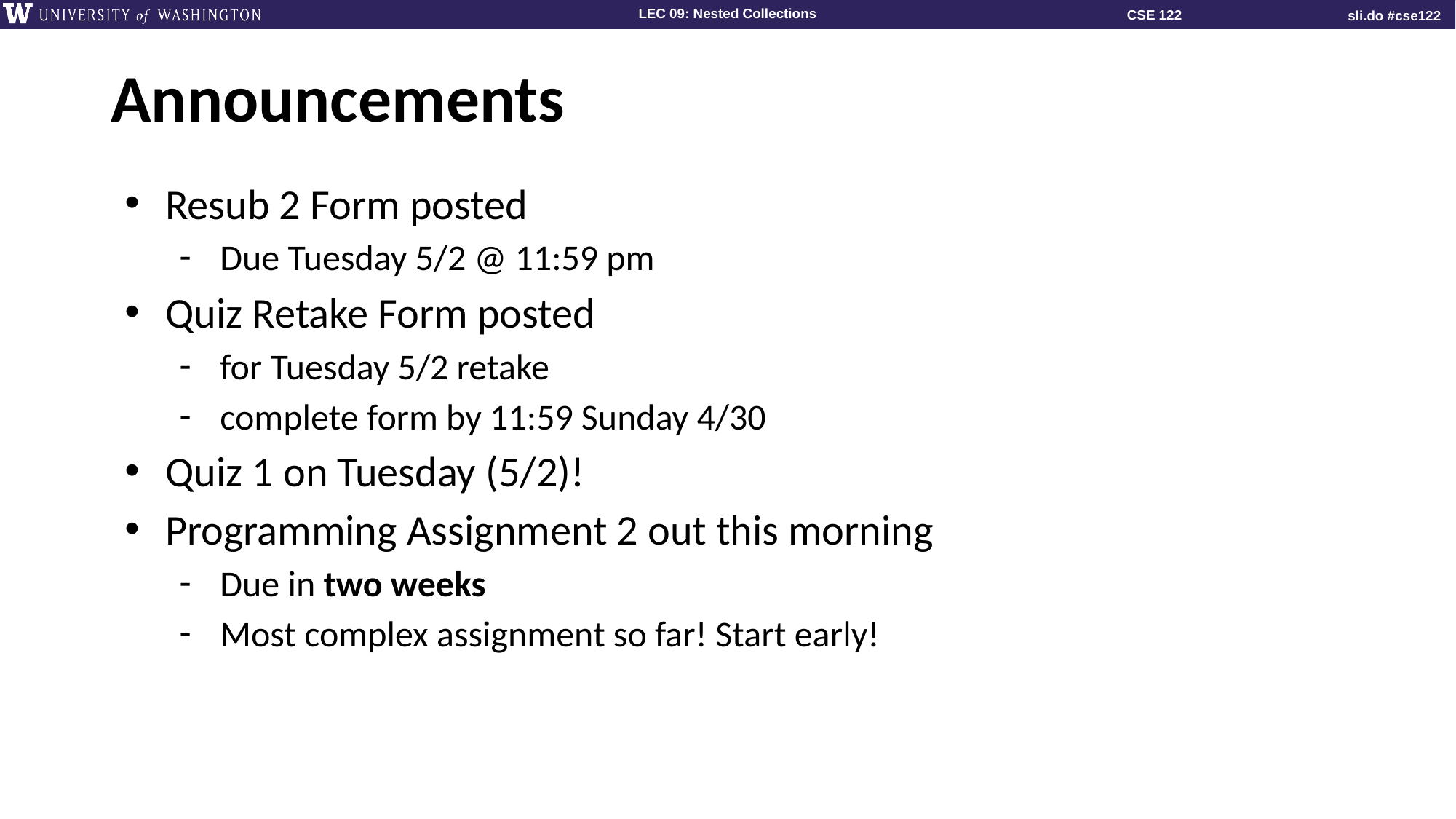

# Announcements
Resub 2 Form posted
Due Tuesday 5/2 @ 11:59 pm
Quiz Retake Form posted
for Tuesday 5/2 retake
complete form by 11:59 Sunday 4/30
Quiz 1 on Tuesday (5/2)!
Programming Assignment 2 out this morning
Due in two weeks
Most complex assignment so far! Start early!